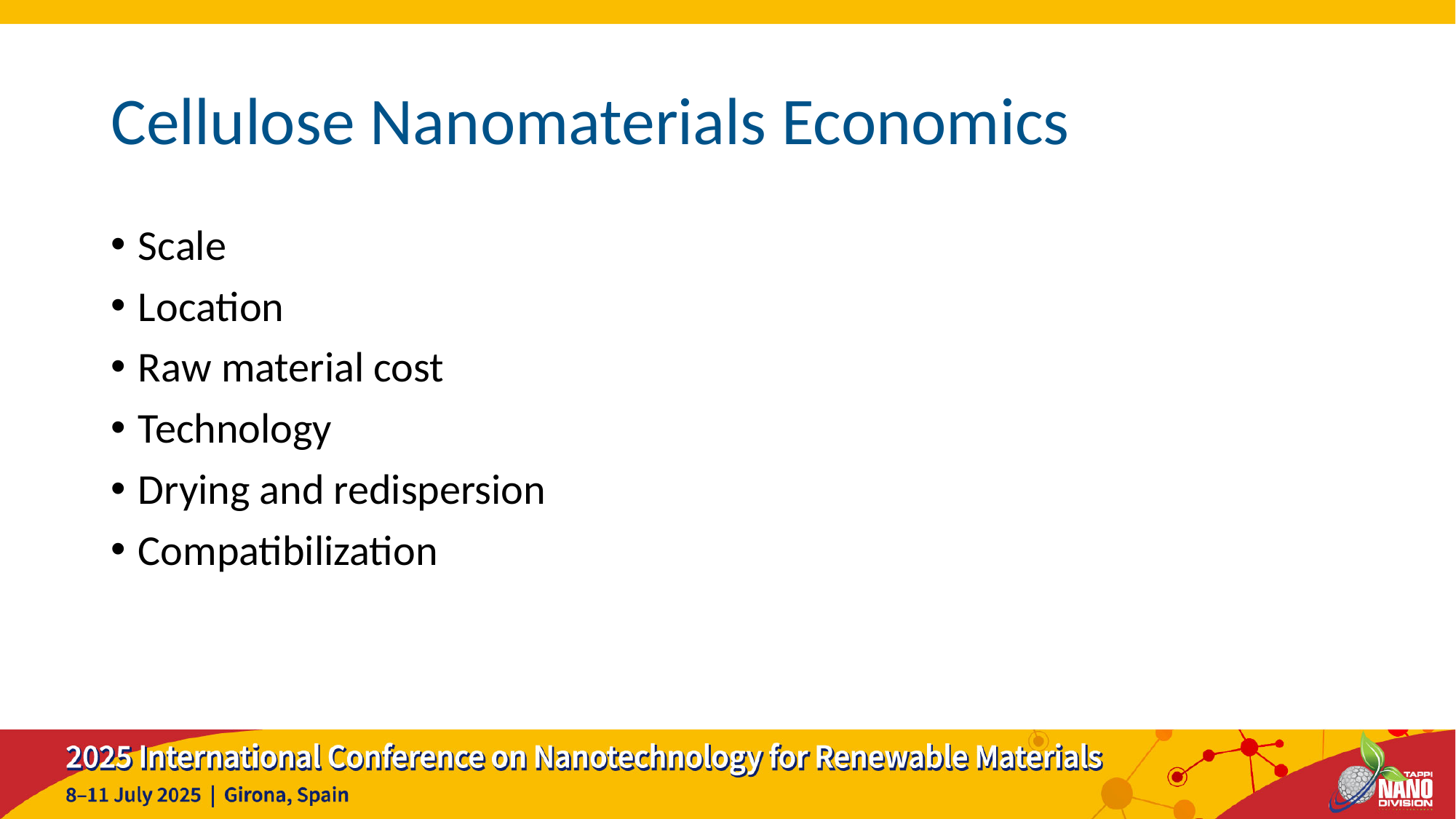

# Cellulose Nanomaterials Economics
Scale
Location
Raw material cost
Technology
Drying and redispersion
Compatibilization